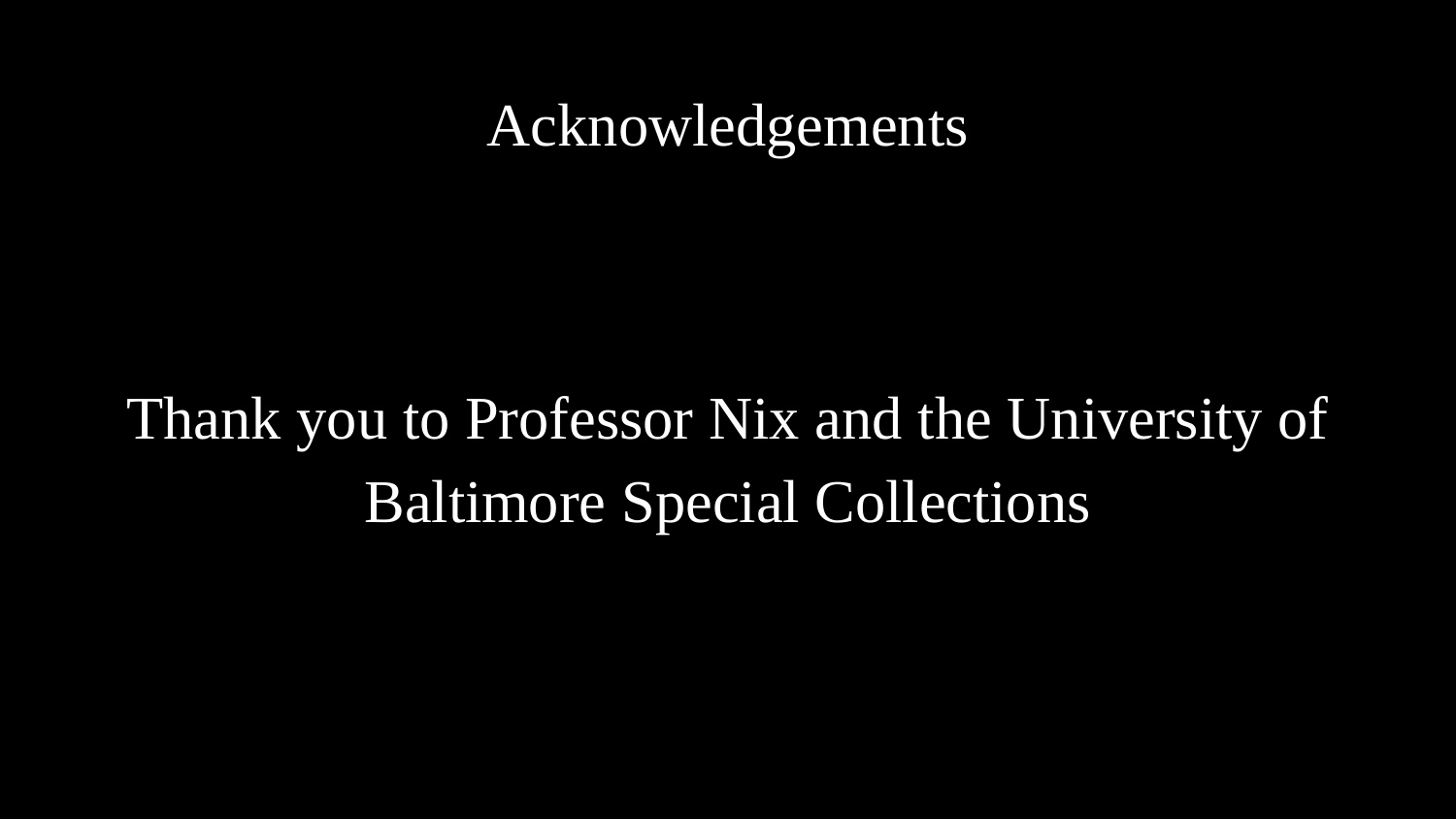

# Acknowledgements
Thank you to Professor Nix and the University of Baltimore Special Collections